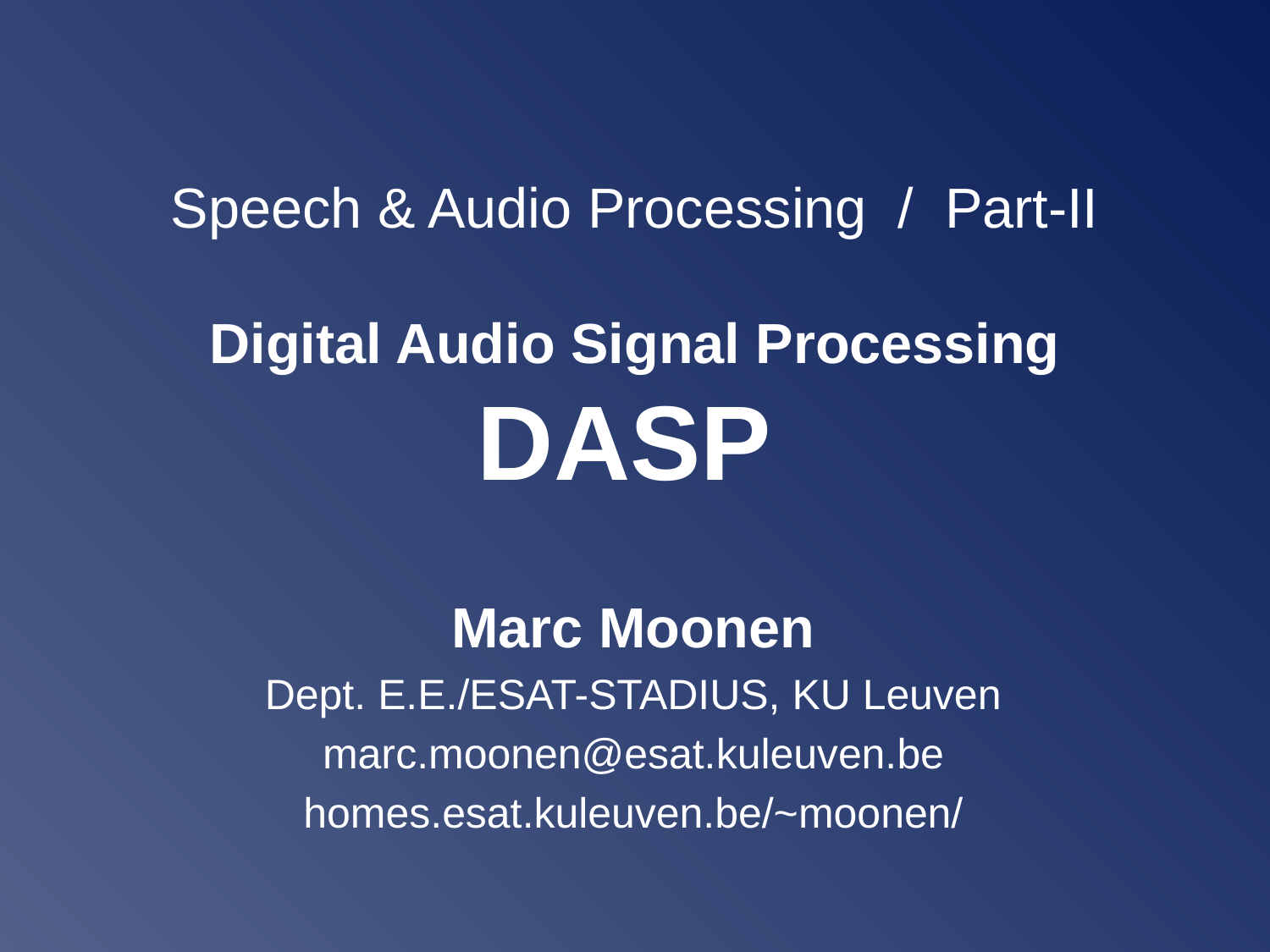

# Speech & Audio Processing  /  Part-II Digital Audio Signal Processing DASP
Marc Moonen
Dept. E.E./ESAT-STADIUS, KU Leuven
marc.moonen@esat.kuleuven.be
homes.esat.kuleuven.be/~moonen/